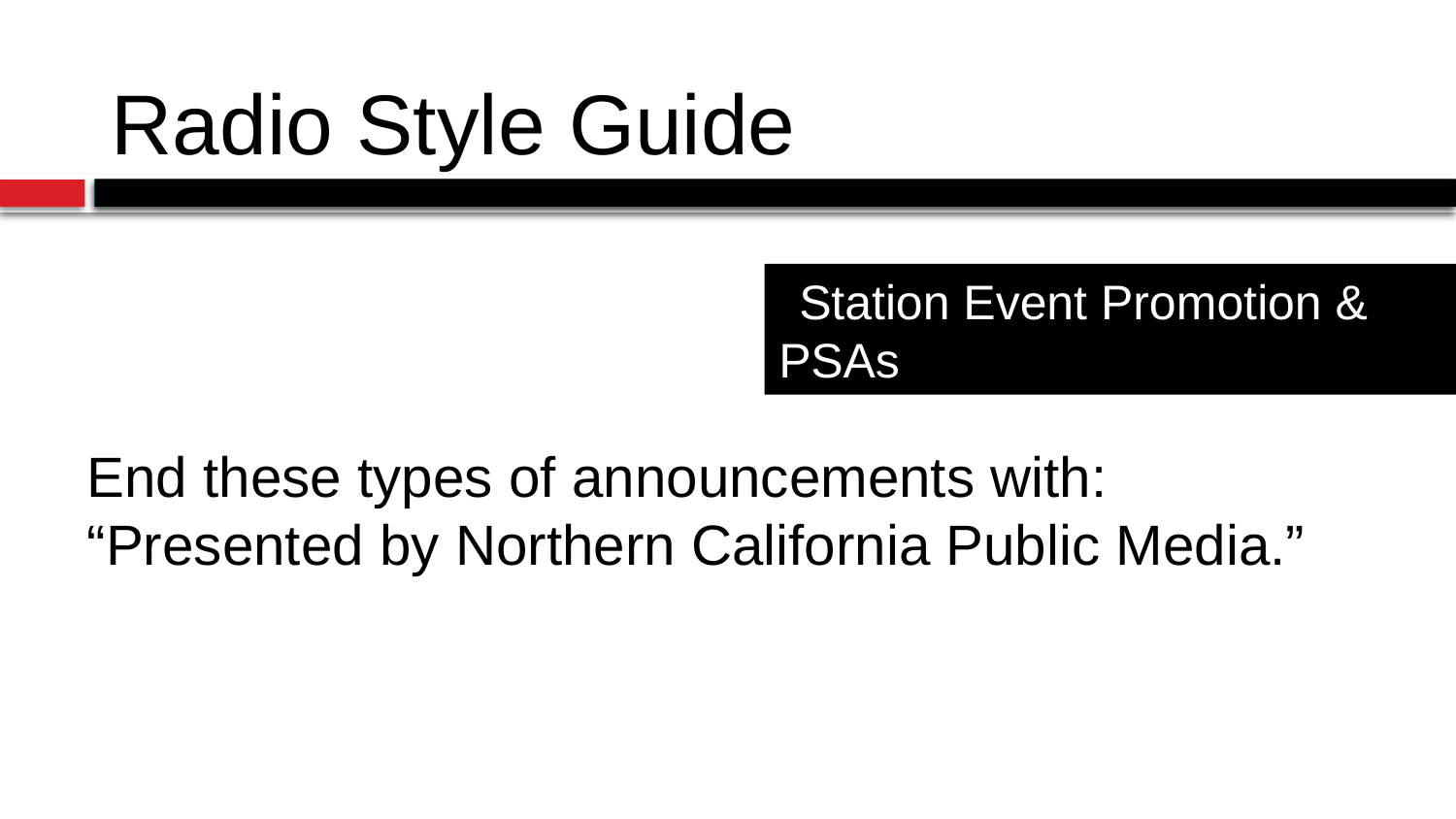

# Radio Style Guide

  Station Event Promotion & PSAs
End these types of announcements with:
“Presented by Northern California Public Media.”